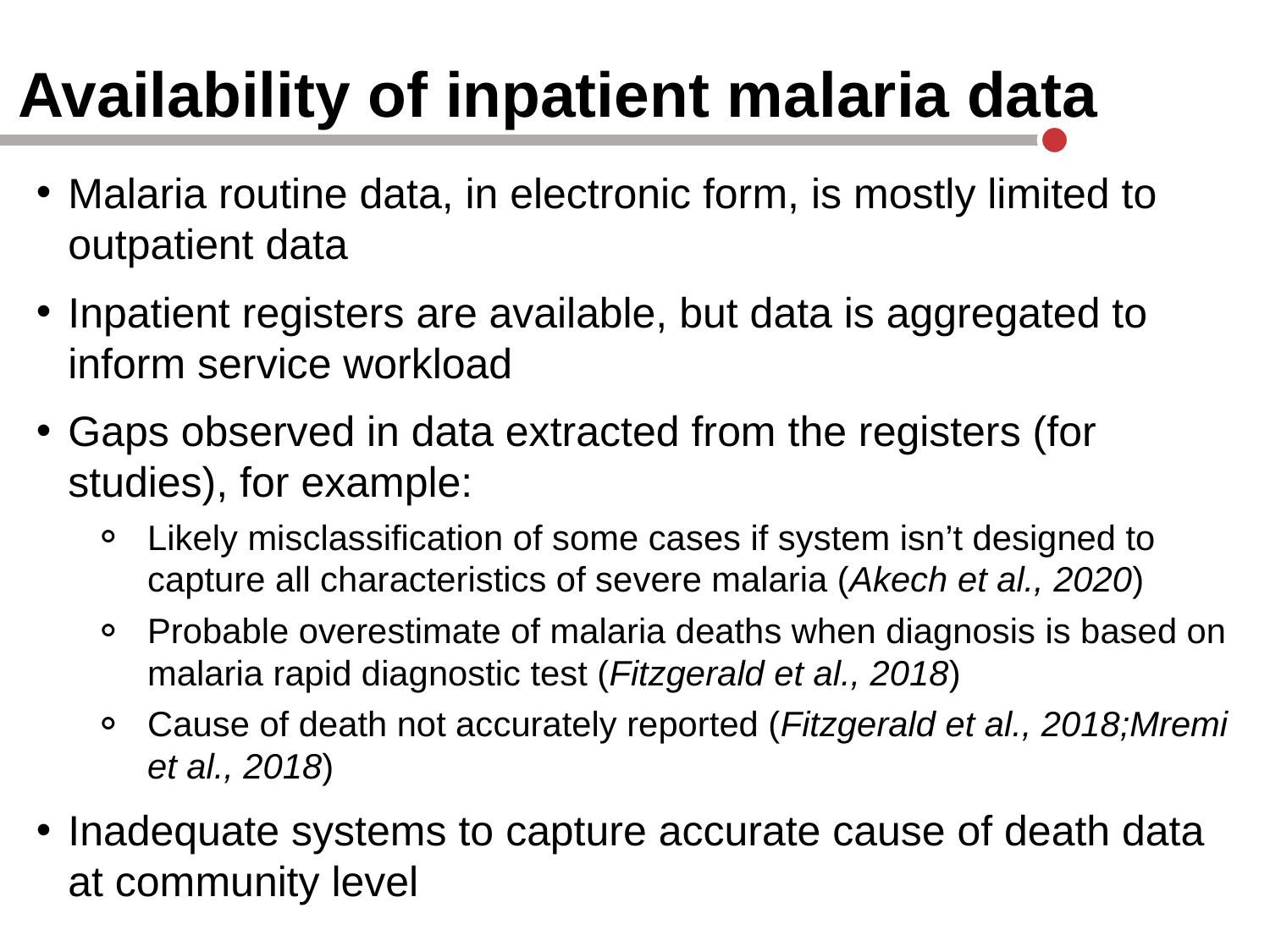

Availability of inpatient malaria data
Malaria routine data, in electronic form, is mostly limited to outpatient data
Inpatient registers are available, but data is aggregated to inform service workload
Gaps observed in data extracted from the registers (for studies), for example:
Likely misclassification of some cases if system isn’t designed to capture all characteristics of severe malaria (Akech et al., 2020)
Probable overestimate of malaria deaths when diagnosis is based on malaria rapid diagnostic test (Fitzgerald et al., 2018)
Cause of death not accurately reported (Fitzgerald et al., 2018;Mremi et al., 2018)
Inadequate systems to capture accurate cause of death data at community level